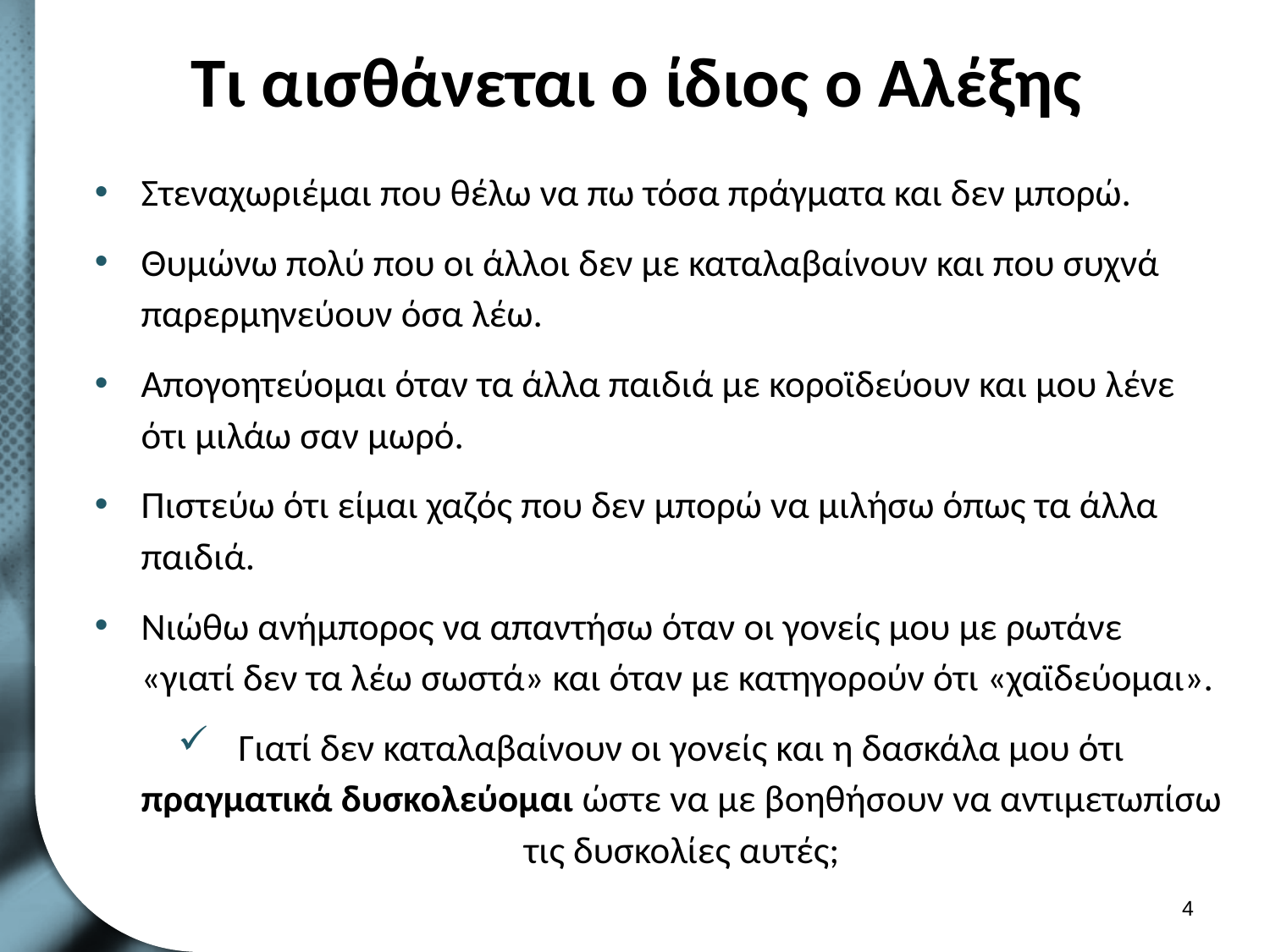

# Τι αισθάνεται ο ίδιος ο Αλέξης
Στεναχωριέμαι που θέλω να πω τόσα πράγματα και δεν μπορώ.
Θυμώνω πολύ που οι άλλοι δεν με καταλαβαίνουν και που συχνά παρερμηνεύουν όσα λέω.
Απογοητεύομαι όταν τα άλλα παιδιά με κοροϊδεύουν και μου λένε ότι μιλάω σαν μωρό.
Πιστεύω ότι είμαι χαζός που δεν μπορώ να μιλήσω όπως τα άλλα παιδιά.
Νιώθω ανήμπορος να απαντήσω όταν οι γονείς μου με ρωτάνε «γιατί δεν τα λέω σωστά» και όταν με κατηγορούν ότι «χαϊδεύομαι».
Γιατί δεν καταλαβαίνουν οι γονείς και η δασκάλα μου ότι πραγματικά δυσκολεύομαι ώστε να με βοηθήσουν να αντιμετωπίσω τις δυσκολίες αυτές;
4